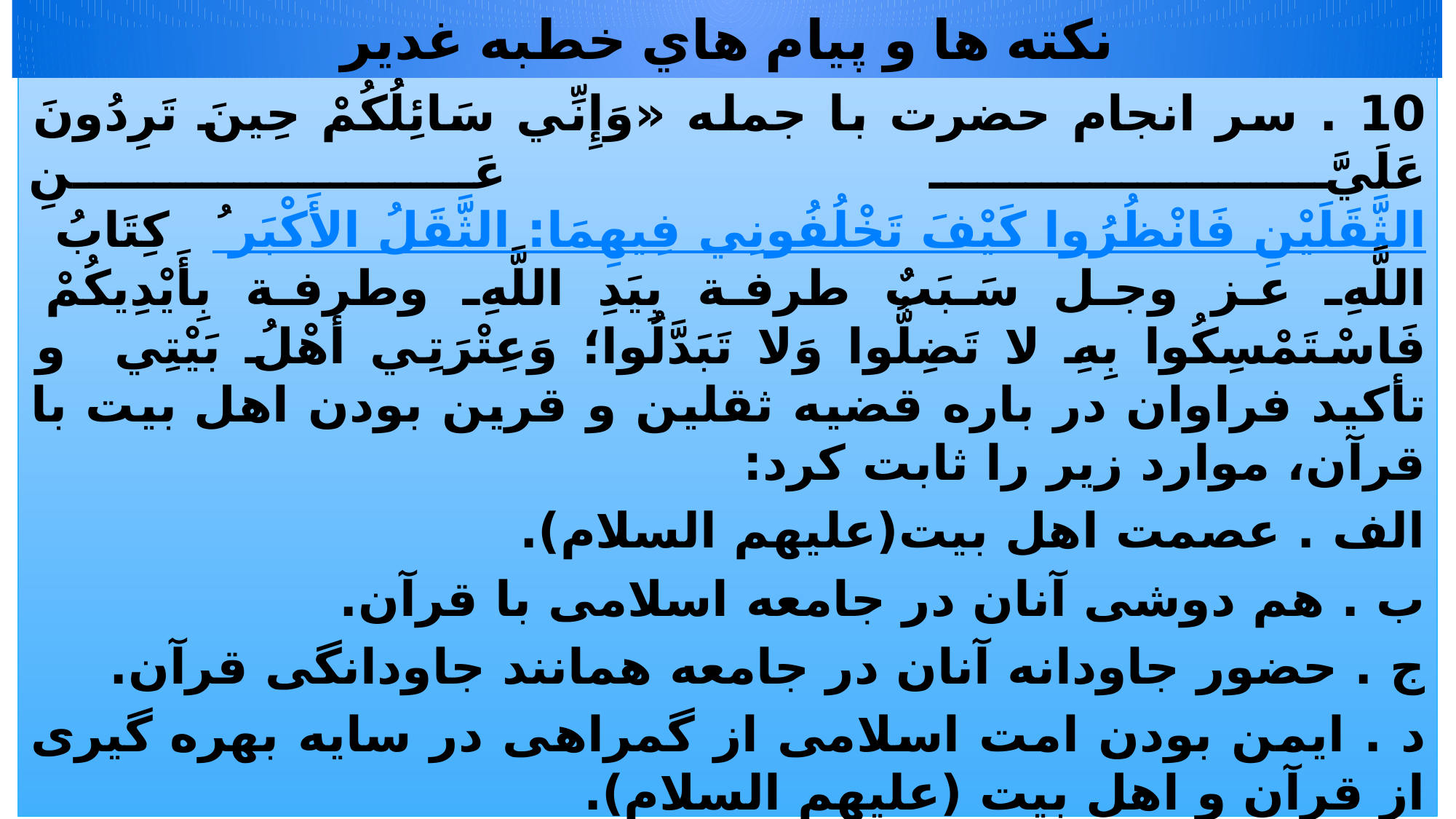

# نكته ها و پيام ‌هاي خطبه غدير
10 . سر انجام حضرت با جمله «وَإِنِّي سَائِلُكُمْ حِينَ تَرِدُونَ عَلَيَّ عَنِ الثَّقَلَيْنِ فَانْظُرُوا كَيْفَ تَخْلُفُونِي فِيهِمَا: الثَّقَلُ الأَكْبَرُ كِتَابُ اللَّهِ عز وجل سَبَبٌ طرفة بِيَدِ اللَّهِ وطرفة بِأَيْدِيكُمْ فَاسْتَمْسِكُوا بِهِ لا تَضِلُّوا وَلا تَبَدَّلُوا؛ وَعِتْرَتِي أَهْلُ بَيْتِي  و تأكيد فراوان در باره قضيه ثقلين و قرين بودن اهل بيت با قرآن، موارد زير را ثابت كرد:
الف . عصمت اهل بيت(عليهم السلام).
ب . هم دوشى آنان در جامعه اسلامى با قرآن.
ج . حضور جاودانه آنان در جامعه همانند جاودانگى قرآن.
د . ايمن بودن امت اسلامى از گمراهى در سايه بهره گيرى از قرآن و اهل بيت (عليهم السلام).
هـ . مسئوليت سنگين مردم در برابر قرآن و اهل بيت(عليهم السلام).